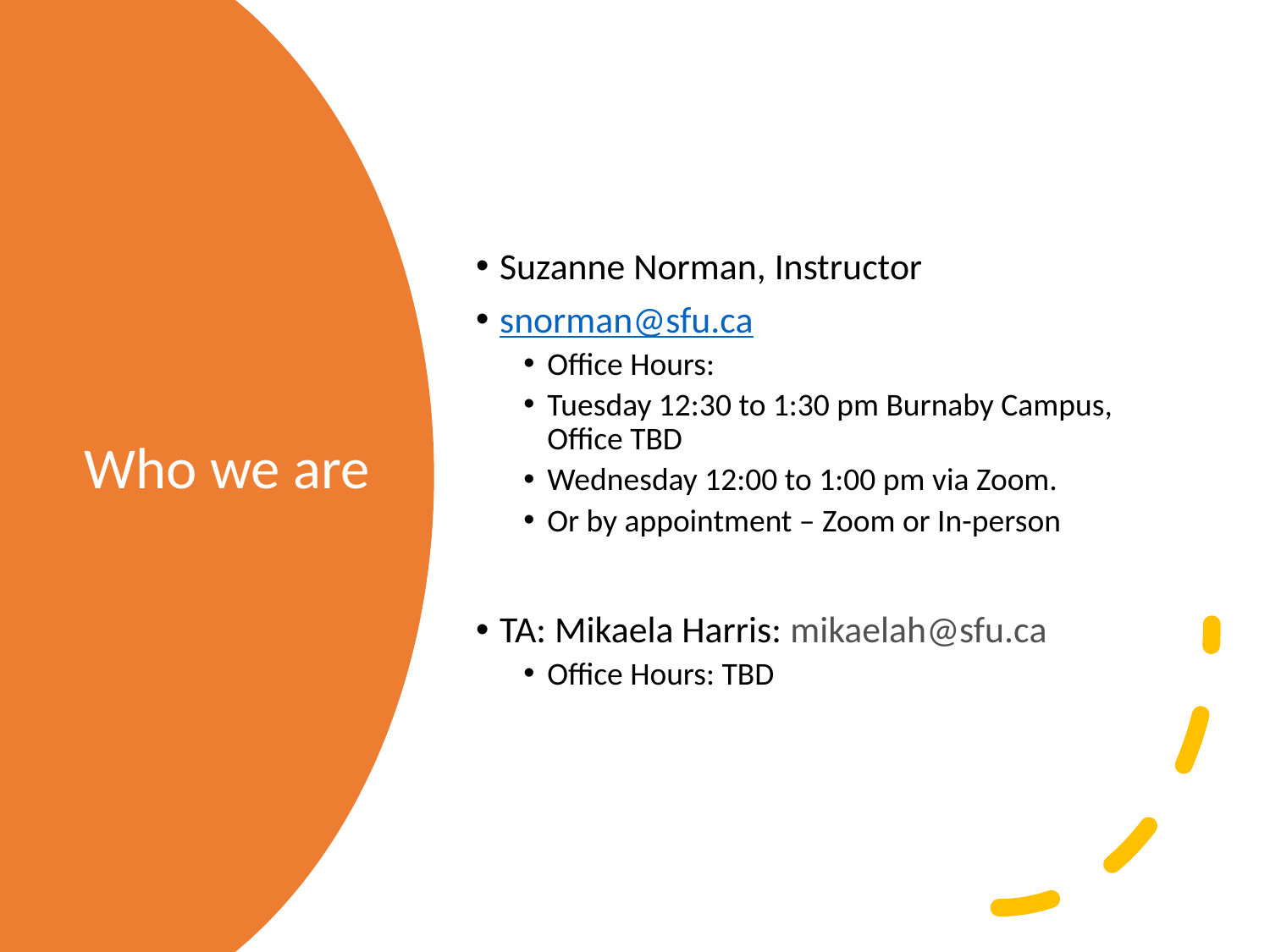

Suzanne Norman, Instructor
snorman@sfu.ca
Office Hours:
Tuesday 12:30 to 1:30 pm Burnaby Campus, Office TBD
Wednesday 12:00 to 1:00 pm via Zoom.
Or by appointment – Zoom or In-person

TA: Mikaela Harris: mikaelah@sfu.ca
Office Hours: TBD
# Who we are